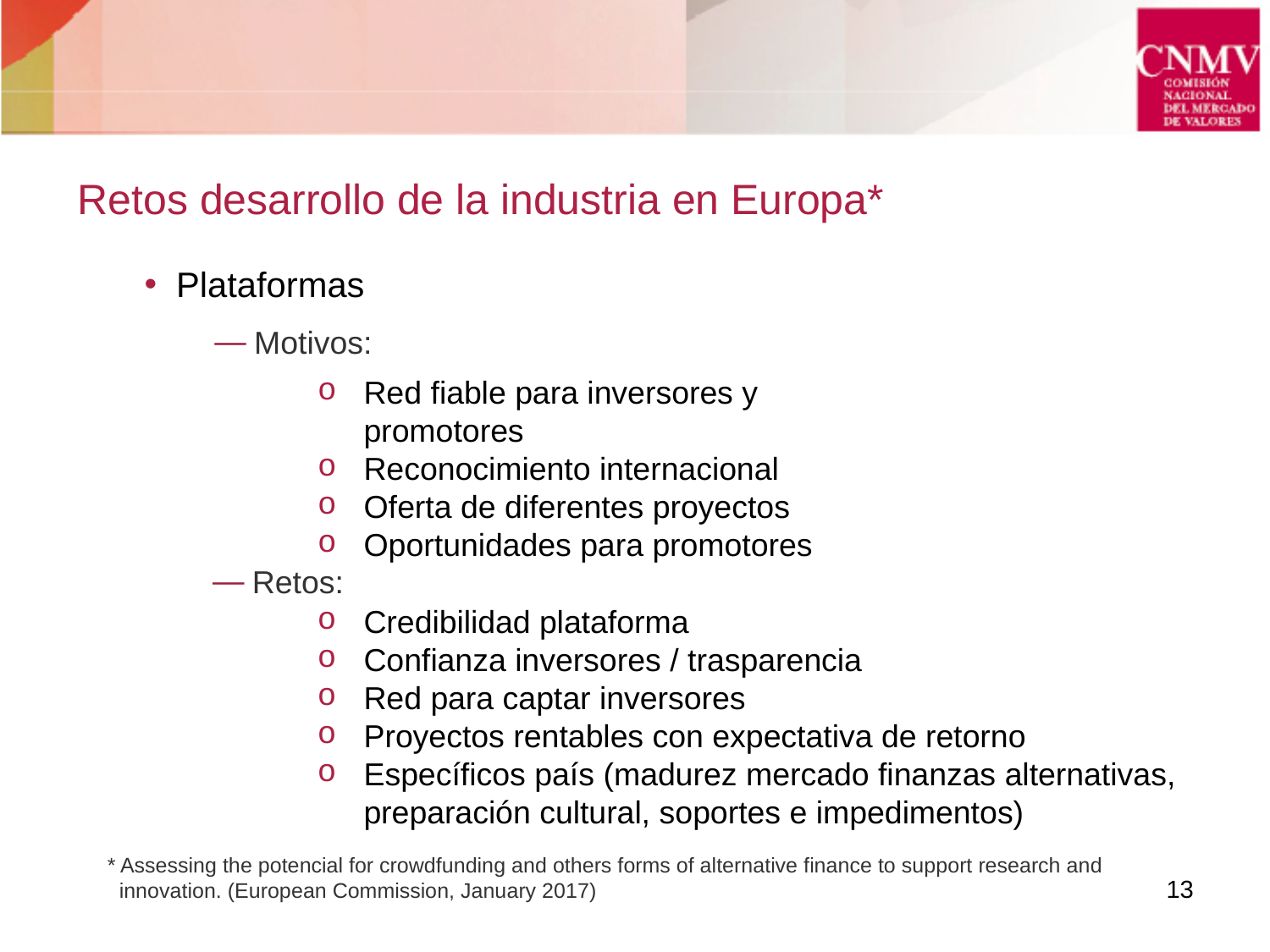

Retos desarrollo de la industria en Europa*
Plataformas
Motivos:
Red fiable para inversores y promotores
Reconocimiento internacional
Oferta de diferentes proyectos
Oportunidades para promotores

Retos:
Credibilidad plataforma
Confianza inversores / trasparencia
Red para captar inversores
Proyectos rentables con expectativa de retorno
Específicos país (madurez mercado finanzas alternativas, preparación cultural, soportes e impedimentos)
* Assessing the potencial for crowdfunding and others forms of alternative finance to support research and innovation. (European Commission, January 2017)
13